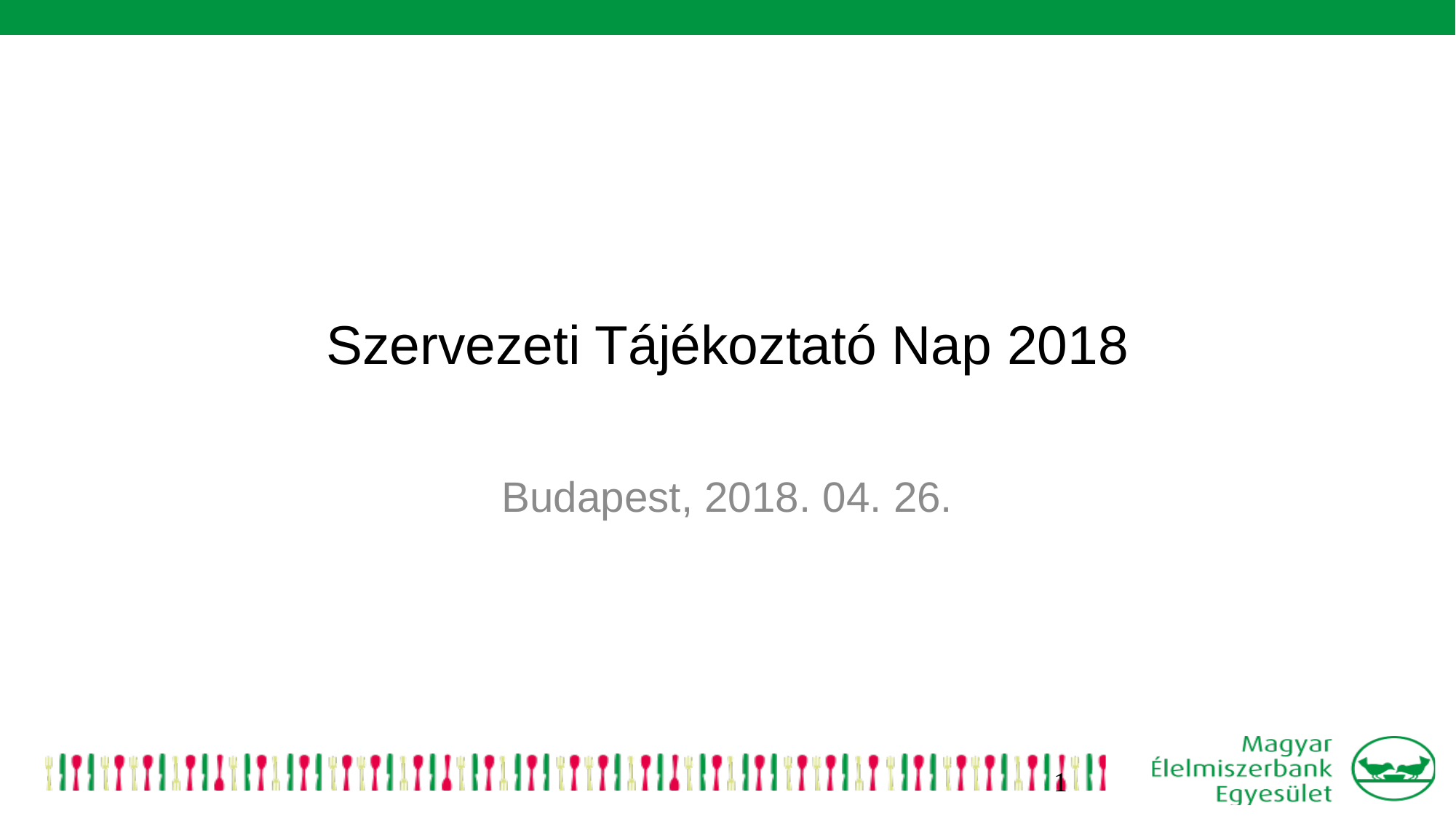

# Szervezeti Tájékoztató Nap 2018
Budapest, 2018. 04. 26.
1